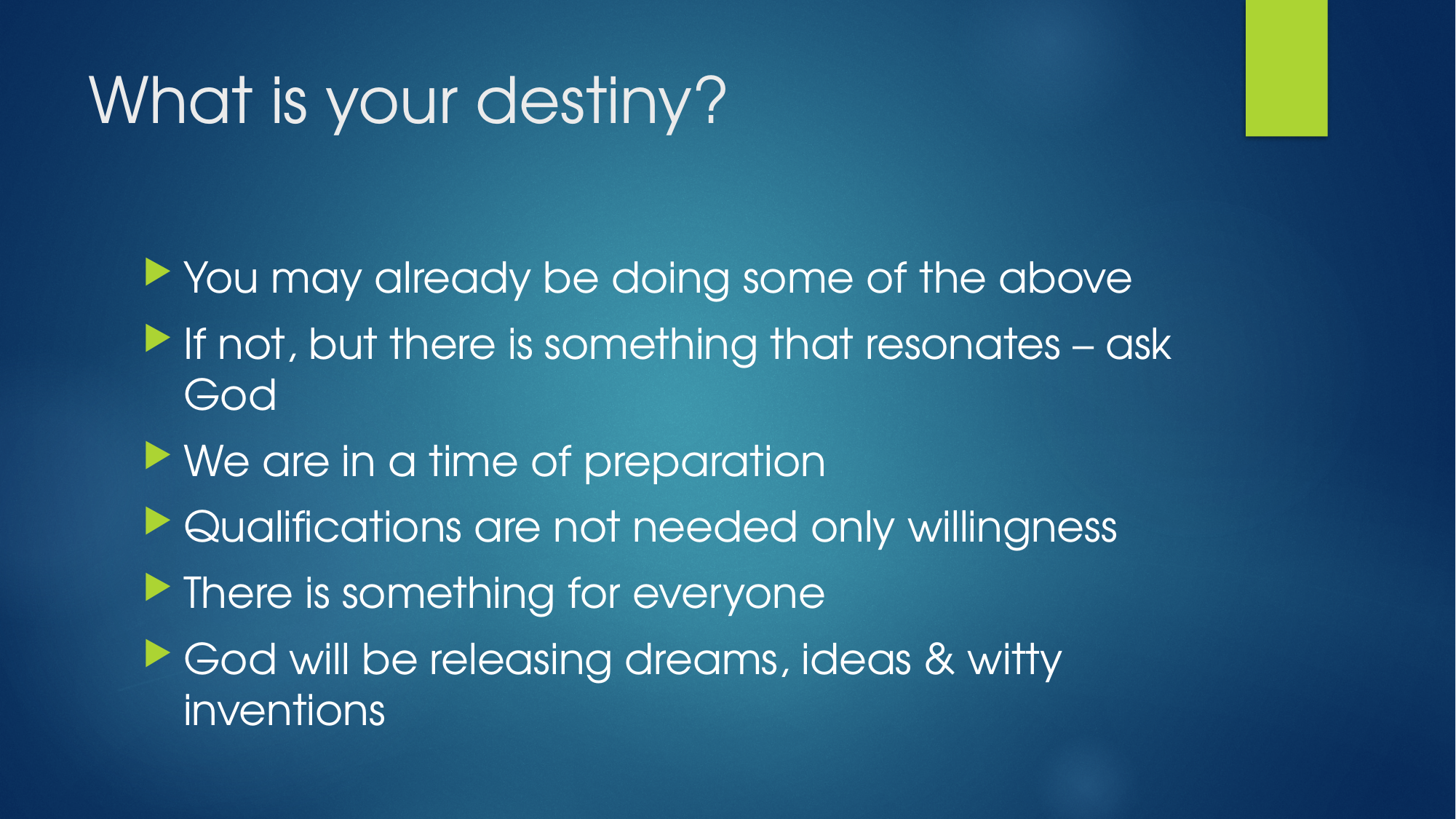

# What is your destiny?
You may already be doing some of the above
If not, but there is something that resonates – ask God
We are in a time of preparation
Qualifications are not needed only willingness
There is something for everyone
God will be releasing dreams, ideas & witty inventions